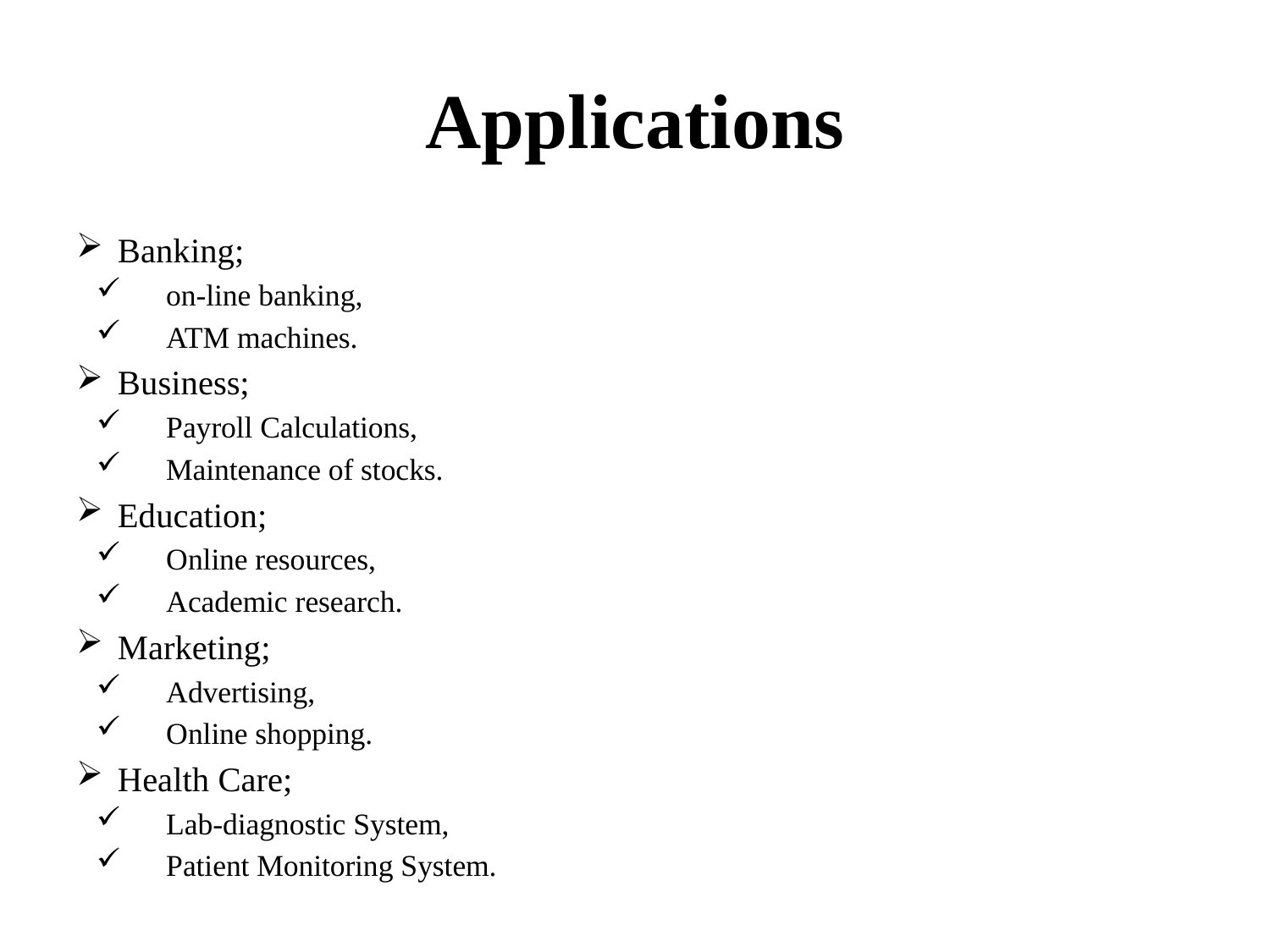

# Applications
Banking;
on-line banking,
ATM machines.
Business;
Payroll Calculations,
Maintenance of stocks.
Education;
Online resources,
Academic research.
Marketing;
Advertising,
Online shopping.
Health Care;
Lab-diagnostic System,
Patient Monitoring System.